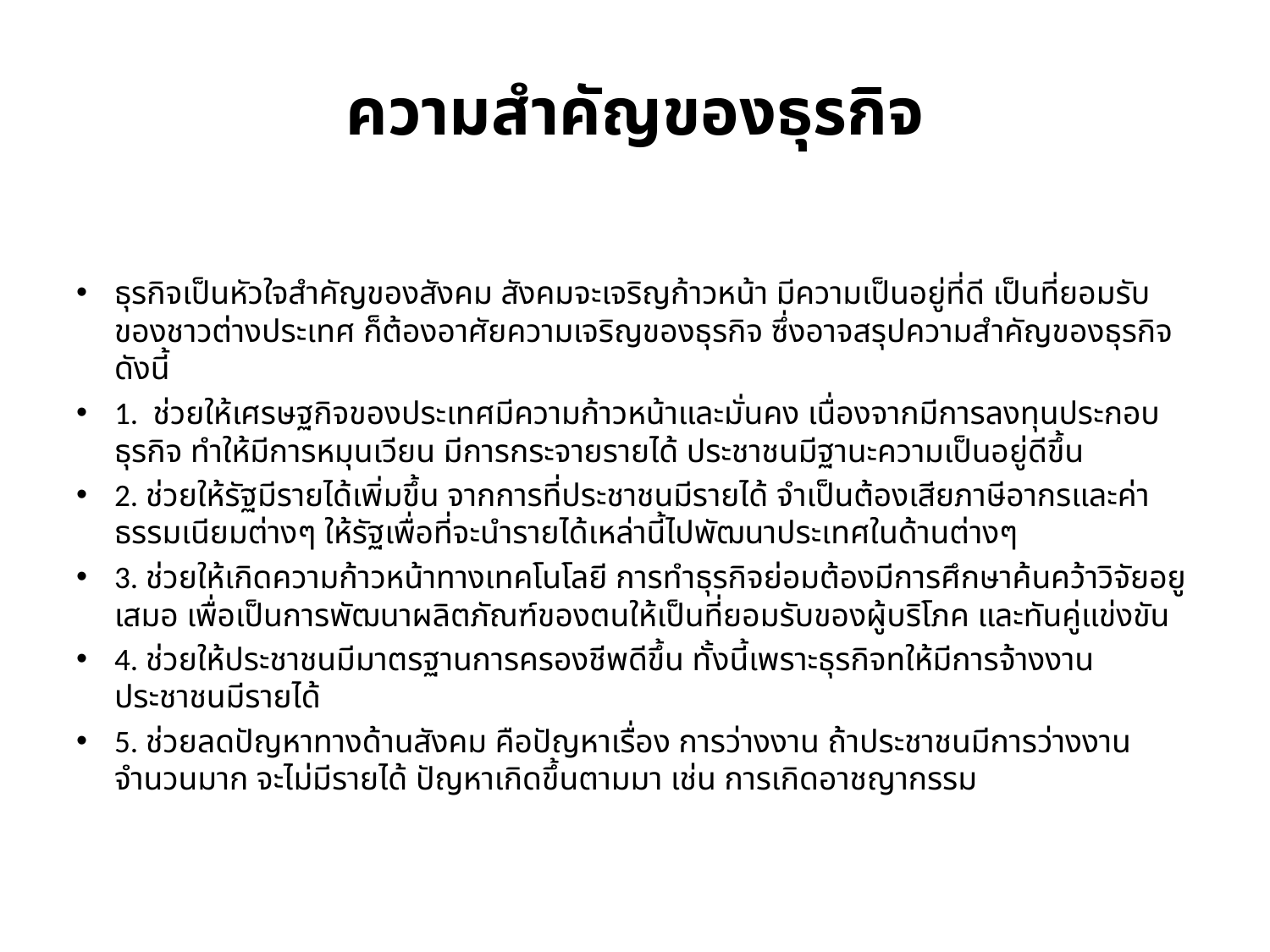

# ความสำคัญของธุรกิจ

ธุรกิจเป็นหัวใจสำคัญของสังคม สังคมจะเจริญก้าวหน้า มีความเป็นอยู่ที่ดี เป็นที่ยอมรับของชาวต่างประเทศ ก็ต้องอาศัยความเจริญของธุรกิจ ซึ่งอาจสรุปความสำคัญของธุรกิจดังนี้
1.  ช่วยให้เศรษฐกิจของประเทศมีความก้าวหน้าและมั่นคง เนื่องจากมีการลงทุนประกอบธุรกิจ ทำให้มีการหมุนเวียน มีการกระจายรายได้ ประชาชนมีฐานะความเป็นอยู่ดีขึ้น
2. ช่วยให้รัฐมีรายได้เพิ่มขึ้น จากการที่ประชาชนมีรายได้ จำเป็นต้องเสียภาษีอากรและค่าธรรมเนียมต่างๆ ให้รัฐเพื่อที่จะนำรายได้เหล่านี้ไปพัฒนาประเทศในด้านต่างๆ
3. ช่วยให้เกิดความก้าวหน้าทางเทคโนโลยี การทำธุรกิจย่อมต้องมีการศึกษาค้นคว้าวิจัยอยูเสมอ เพื่อเป็นการพัฒนาผลิตภัณฑ์ของตนให้เป็นที่ยอมรับของผู้บริโภค และทันคู่แข่งขัน
4. ช่วยให้ประชาชนมีมาตรฐานการครองชีพดีขึ้น ทั้งนี้เพราะธุรกิจทให้มีการจ้างงาน ประชาชนมีรายได้
5. ช่วยลดปัญหาทางด้านสังคม คือปัญหาเรื่อง การว่างงาน ถ้าประชาชนมีการว่างงานจำนวนมาก จะไม่มีรายได้ ปัญหาเกิดขึ้นตามมา เช่น การเกิดอาชญากรรม